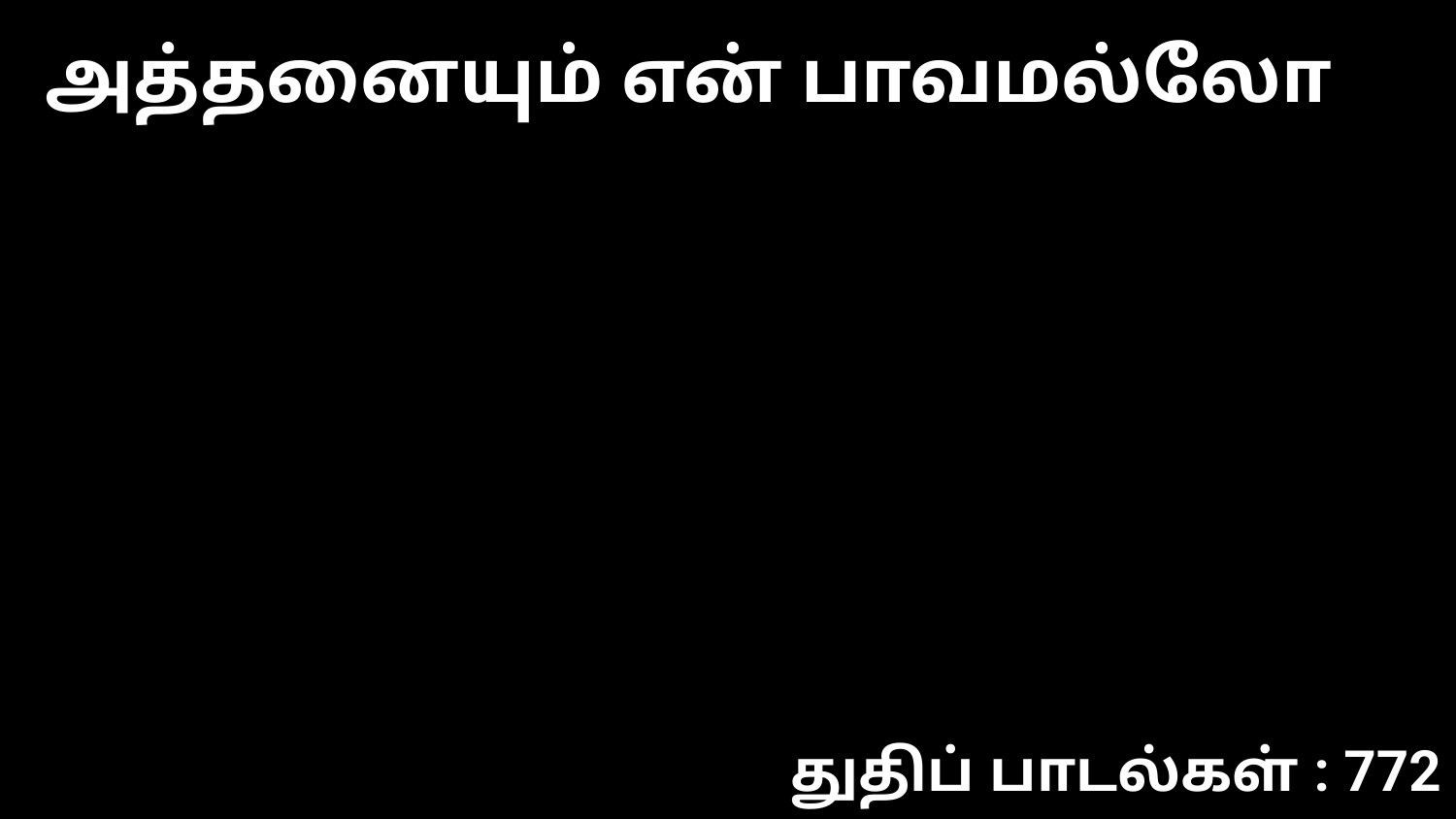

அத்தனையும் என் பாவமல்லோ
துதிப் பாடல்கள் : 772